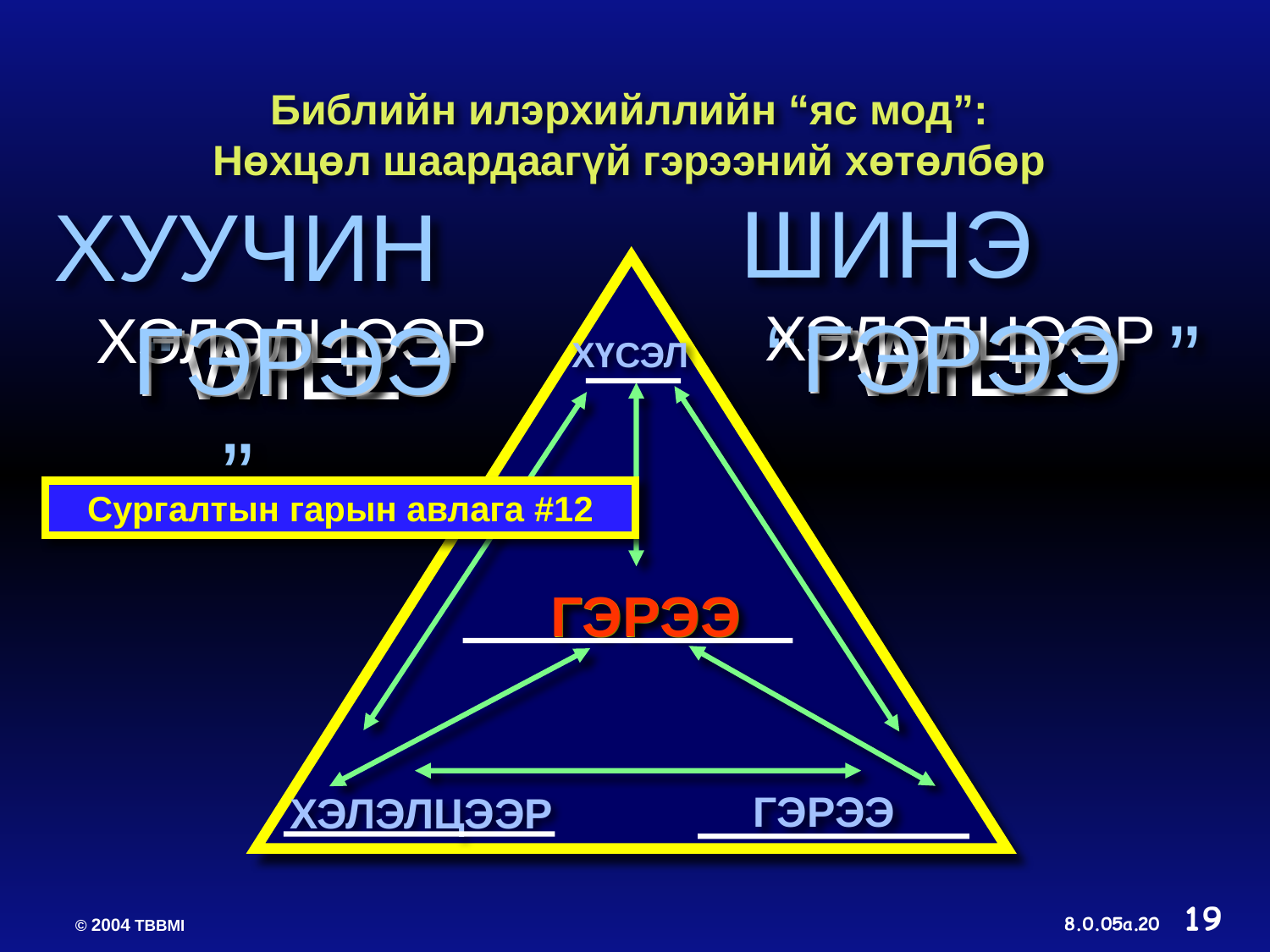

Библийн илэрхийллийн “яс мод”:
Нөхцөл шаардаагүй гэрээний хөтөлбөр
ШИНЭ         “              ”
ХУУЧИН        “              ”

ГЭРЭЭ
ХЭЛЭЛЦЭЭР
ГЭРЭЭ
ГЭРЭЭ
ХЭЛЭЛЦЭЭР
ГЭРЭЭ
WILL
WILL
ХҮСЭЛ

Сургалтын гарын авлага #12
ГЭРЭЭ
ГЭРЭЭ

ГЭРЭЭ
ХЭЛЭЛЦЭЭР

19
20